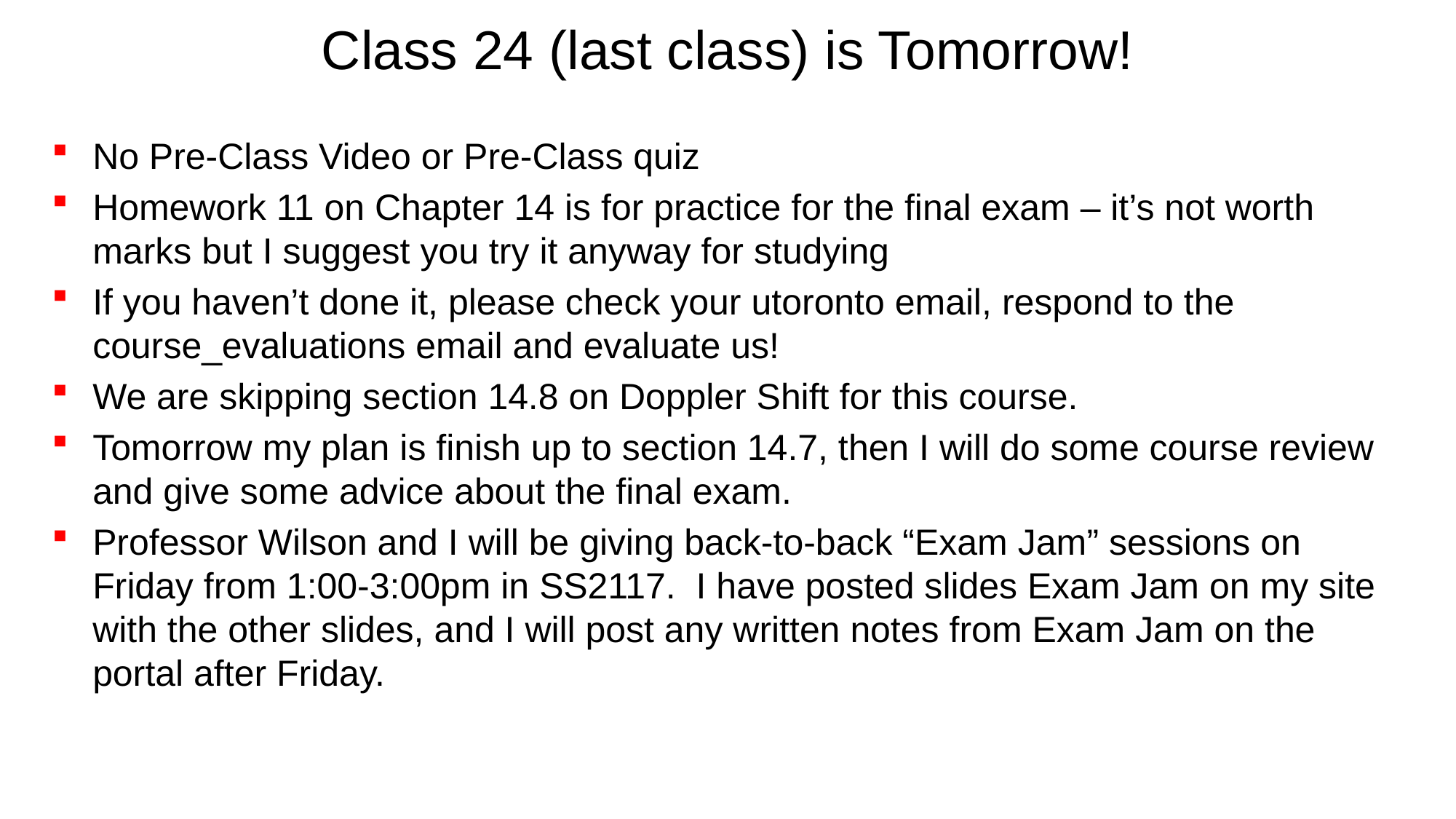

# Class 24 (last class) is Tomorrow!
No Pre-Class Video or Pre-Class quiz
Homework 11 on Chapter 14 is for practice for the final exam – it’s not worth marks but I suggest you try it anyway for studying
If you haven’t done it, please check your utoronto email, respond to the course_evaluations email and evaluate us!
We are skipping section 14.8 on Doppler Shift for this course.
Tomorrow my plan is finish up to section 14.7, then I will do some course review and give some advice about the final exam.
Professor Wilson and I will be giving back-to-back “Exam Jam” sessions on Friday from 1:00-3:00pm in SS2117.  I have posted slides Exam Jam on my site with the other slides, and I will post any written notes from Exam Jam on the portal after Friday.